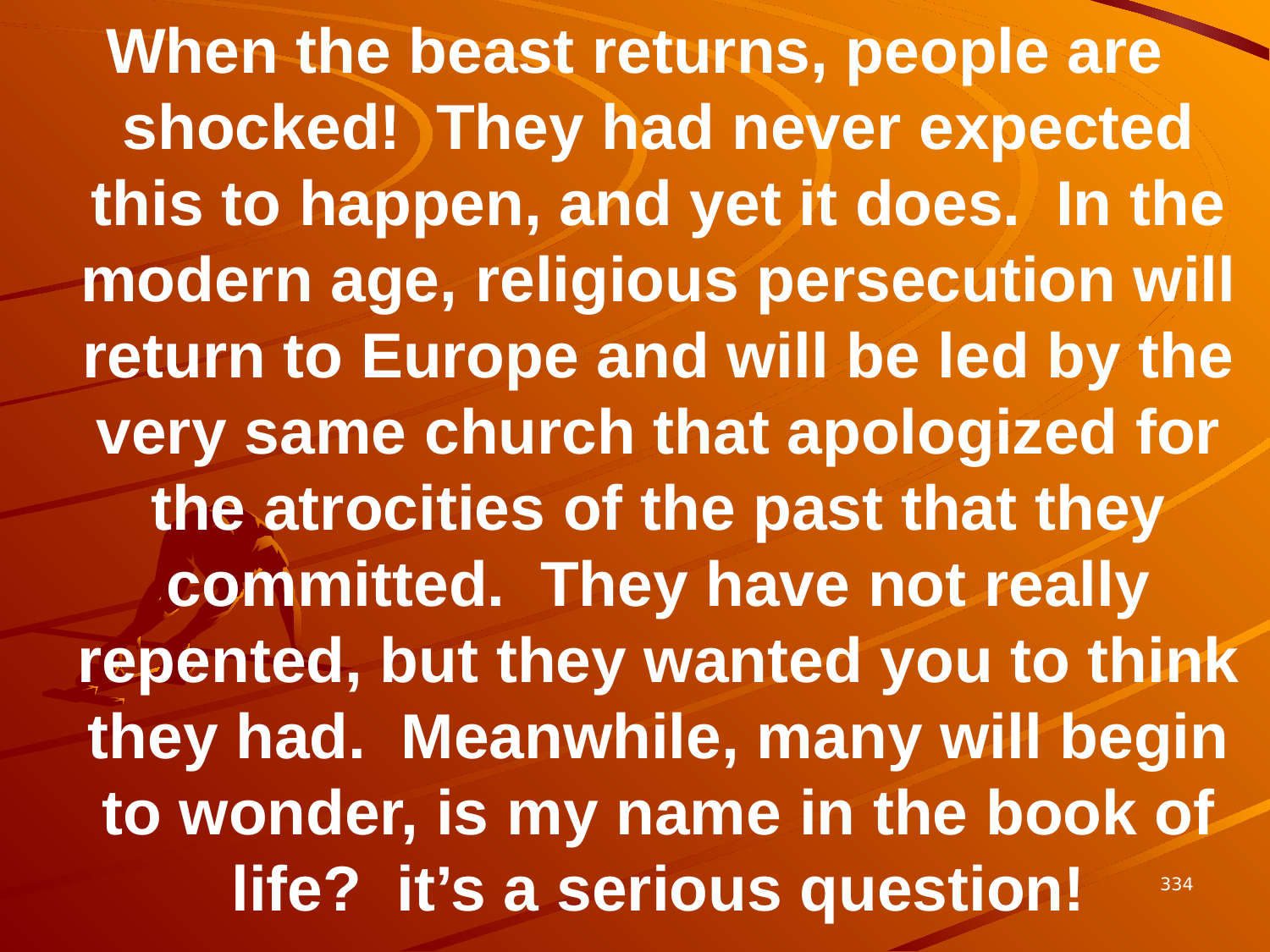

When the beast returns, people are shocked!  They had never expected this to happen, and yet it does.  In the modern age, religious persecution will return to Europe and will be led by the very same church that apologized for the atrocities of the past that they committed.  They have not really repented, but they wanted you to think they had.  Meanwhile, many will begin to wonder, is my name in the book of life?  it’s a serious question!
334